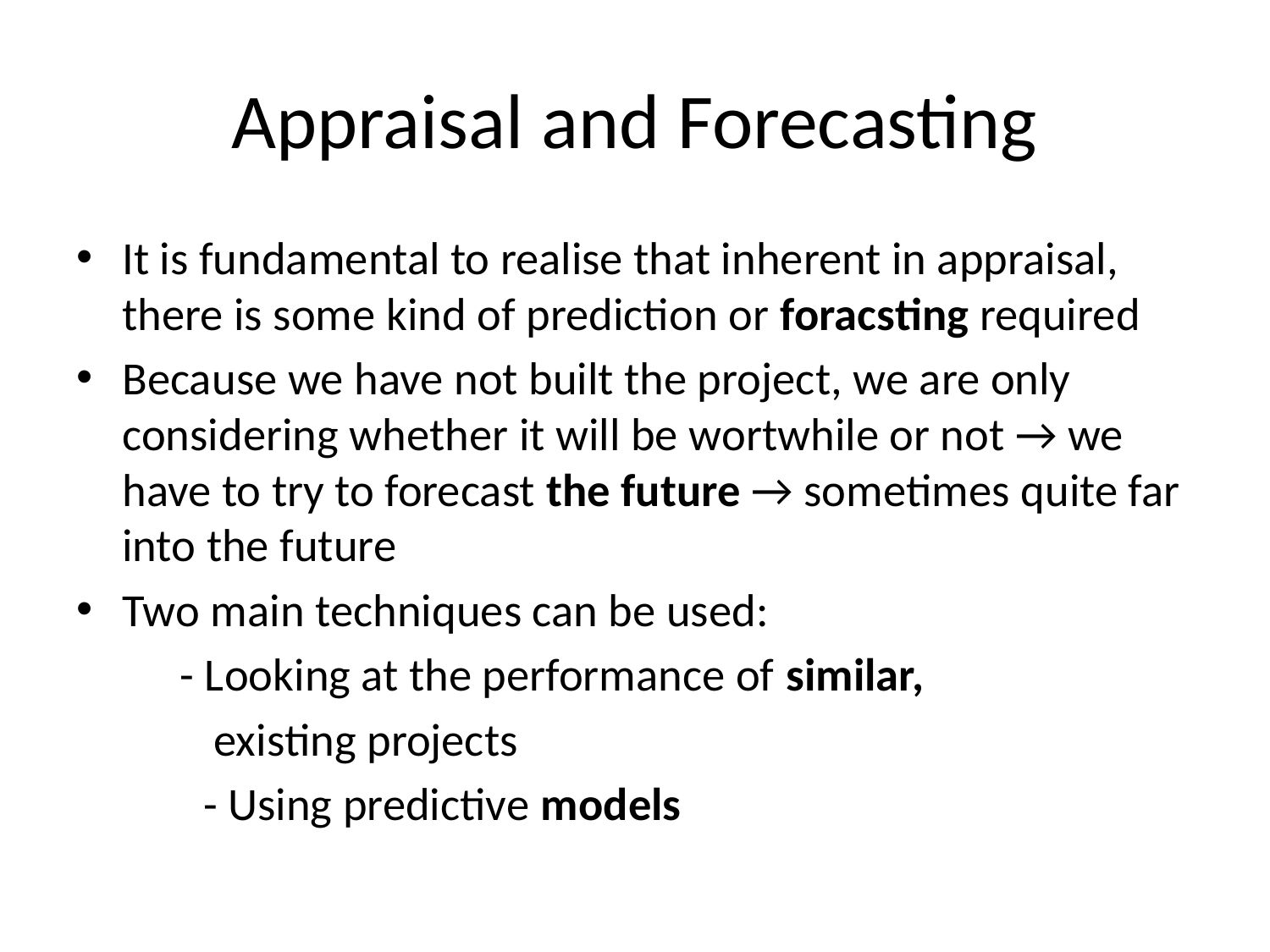

# Appraisal and Forecasting
It is fundamental to realise that inherent in appraisal, there is some kind of prediction or foracsting required
Because we have not built the project, we are only considering whether it will be wortwhile or not → we have to try to forecast the future → sometimes quite far into the future
Two main techniques can be used:
	- Looking at the performance of similar,
             existing projects
            - Using predictive models